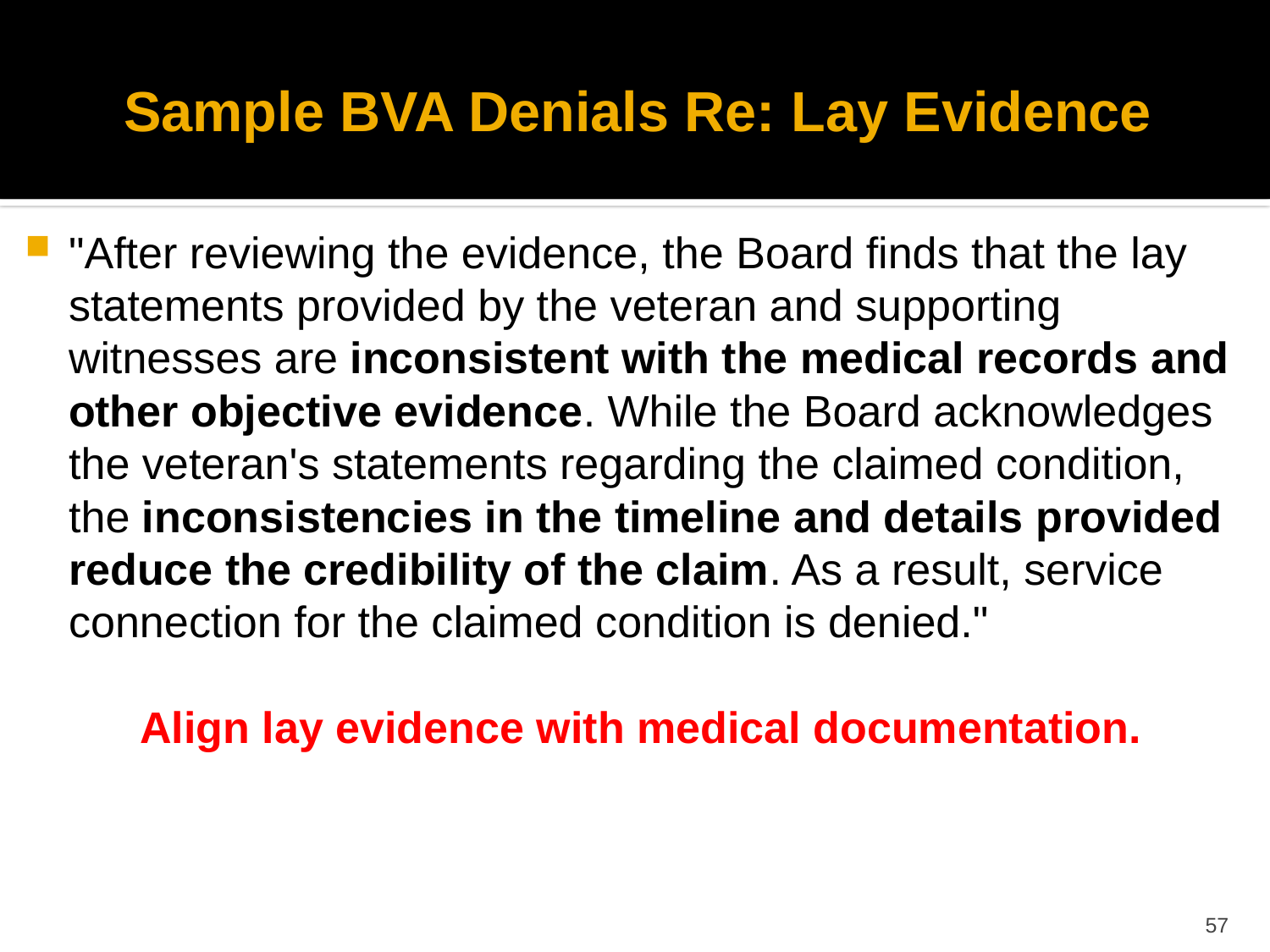

# Sample BVA Denials Re: Lay Evidence
"After reviewing the evidence, the Board finds that the lay statements provided by the veteran and supporting witnesses are inconsistent with the medical records and other objective evidence. While the Board acknowledges the veteran's statements regarding the claimed condition, the inconsistencies in the timeline and details provided reduce the credibility of the claim. As a result, service connection for the claimed condition is denied."

Align lay evidence with medical documentation.

57